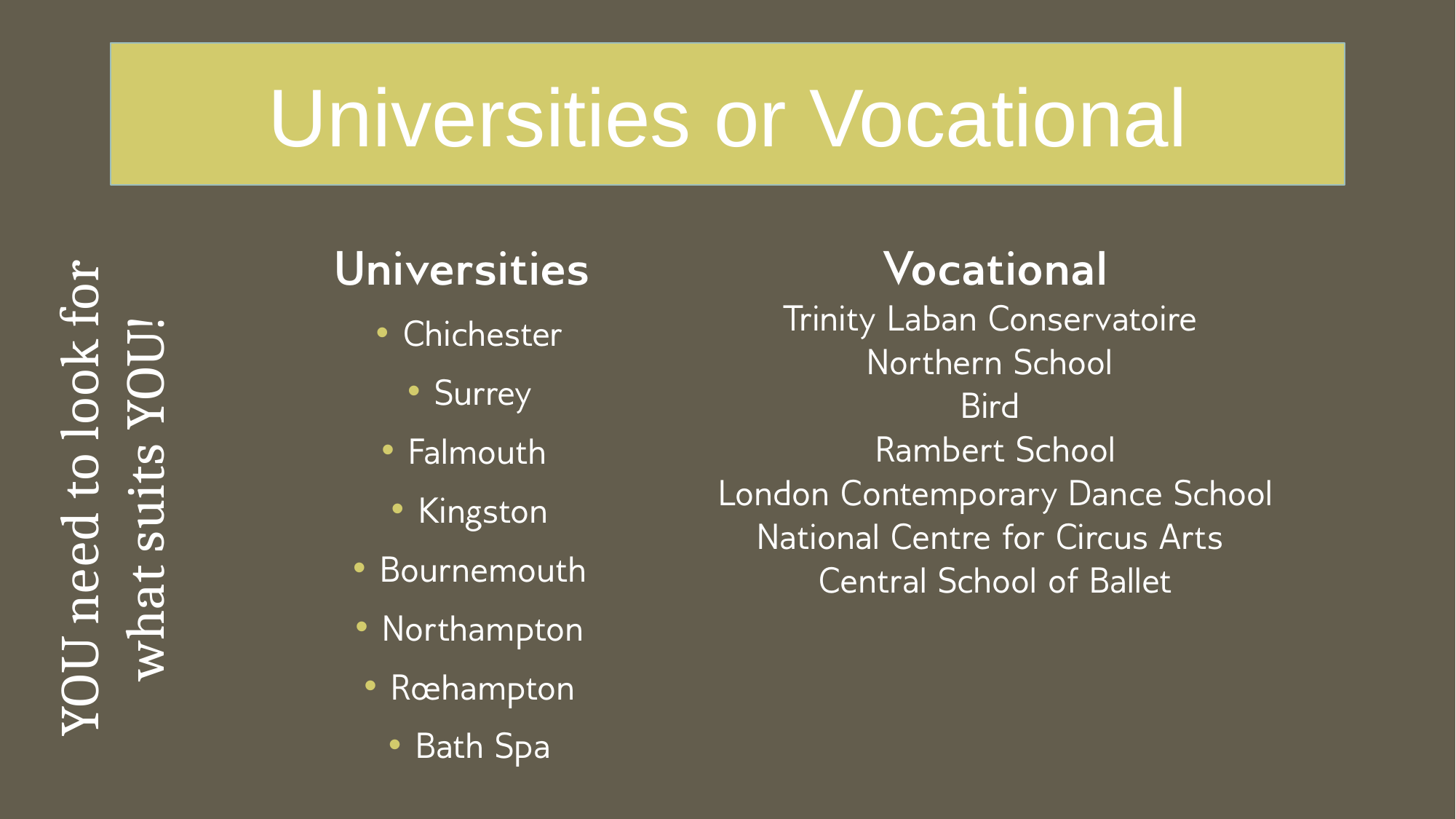

Universities or Vocational
Universities
Chichester
Surrey
Falmouth
Kingston
Bournemouth
Northampton
Roehampton
Bath Spa
Vocational
Trinity Laban Conservatoire
Northern School
Bird
Rambert School
London Contemporary Dance School
National Centre for Circus Arts
Central School of Ballet
YOU need to look for what suits YOU!